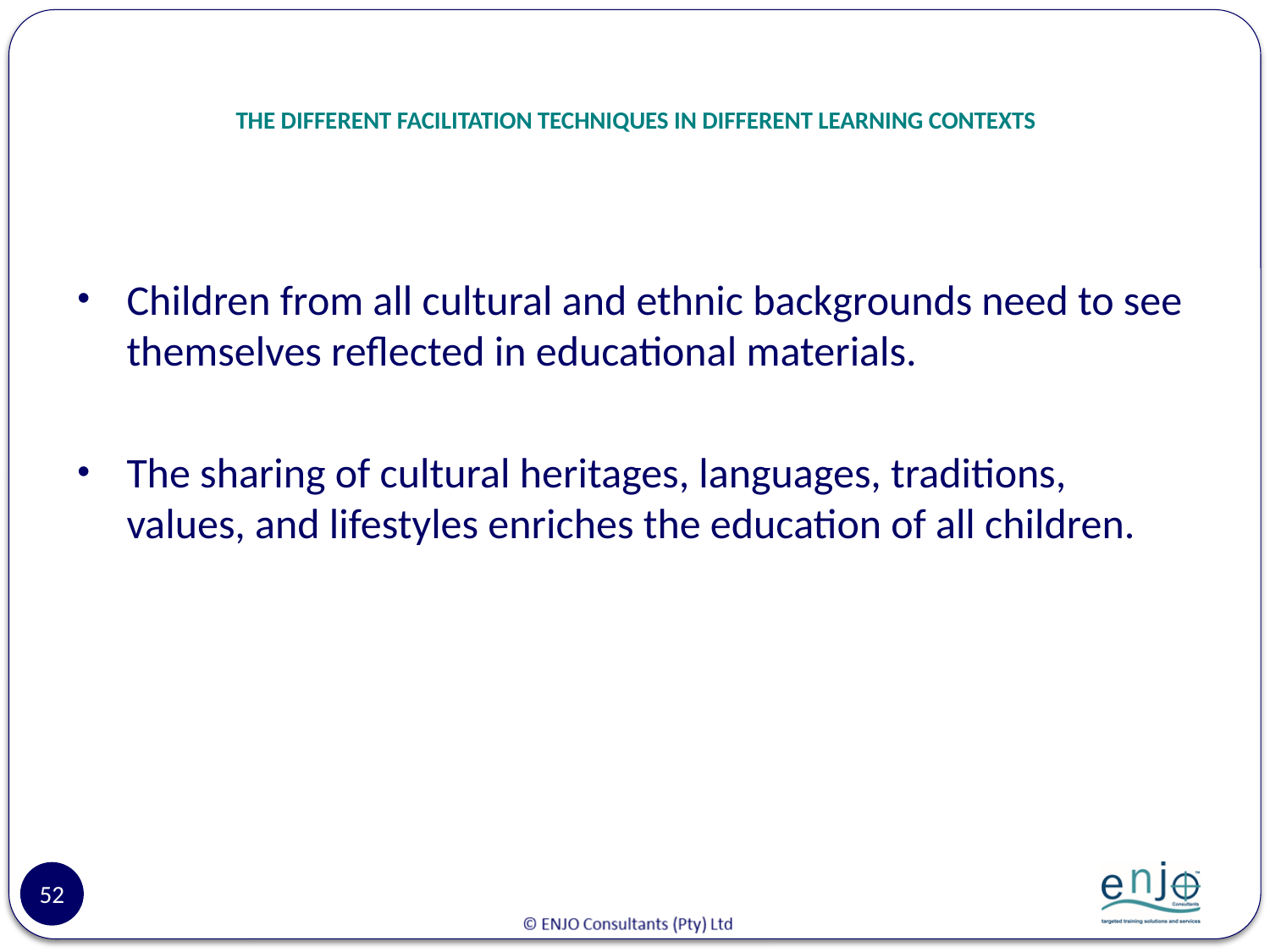

# THE DIFFERENT FACILITATION TECHNIQUES IN DIFFERENT LEARNING CONTEXTS
Children from all cultural and ethnic backgrounds need to see themselves reflected in educational materials.

The sharing of cultural heritages, languages, traditions, values, and lifestyles enriches the education of all children.

52